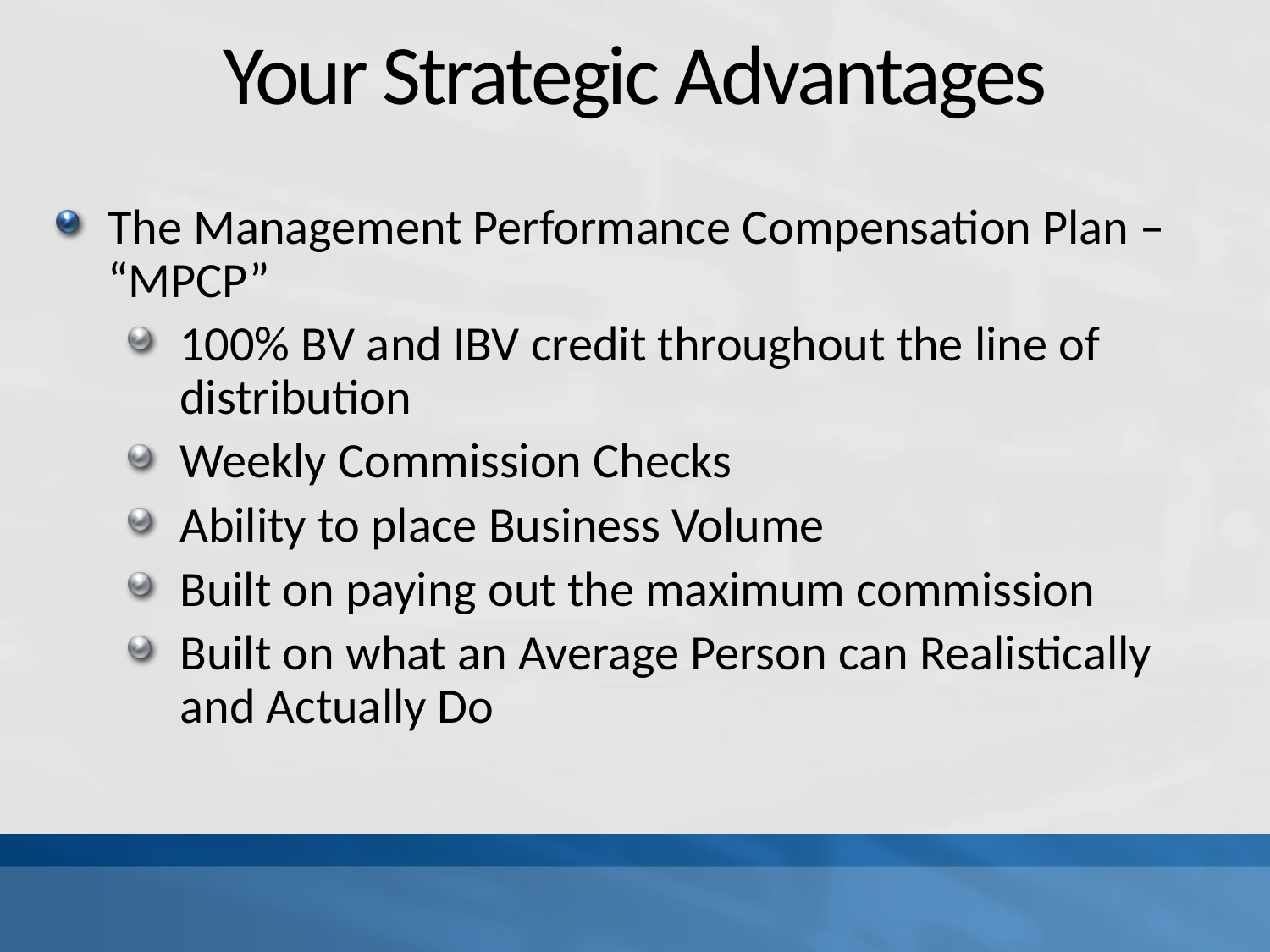

# Your Strategic Advantages
The Management Performance Compensation Plan – “MPCP”
100% BV and IBV credit throughout the line of distribution
Weekly Commission Checks
Ability to place Business Volume
Built on paying out the maximum commission
Built on what an Average Person can Realistically and Actually Do